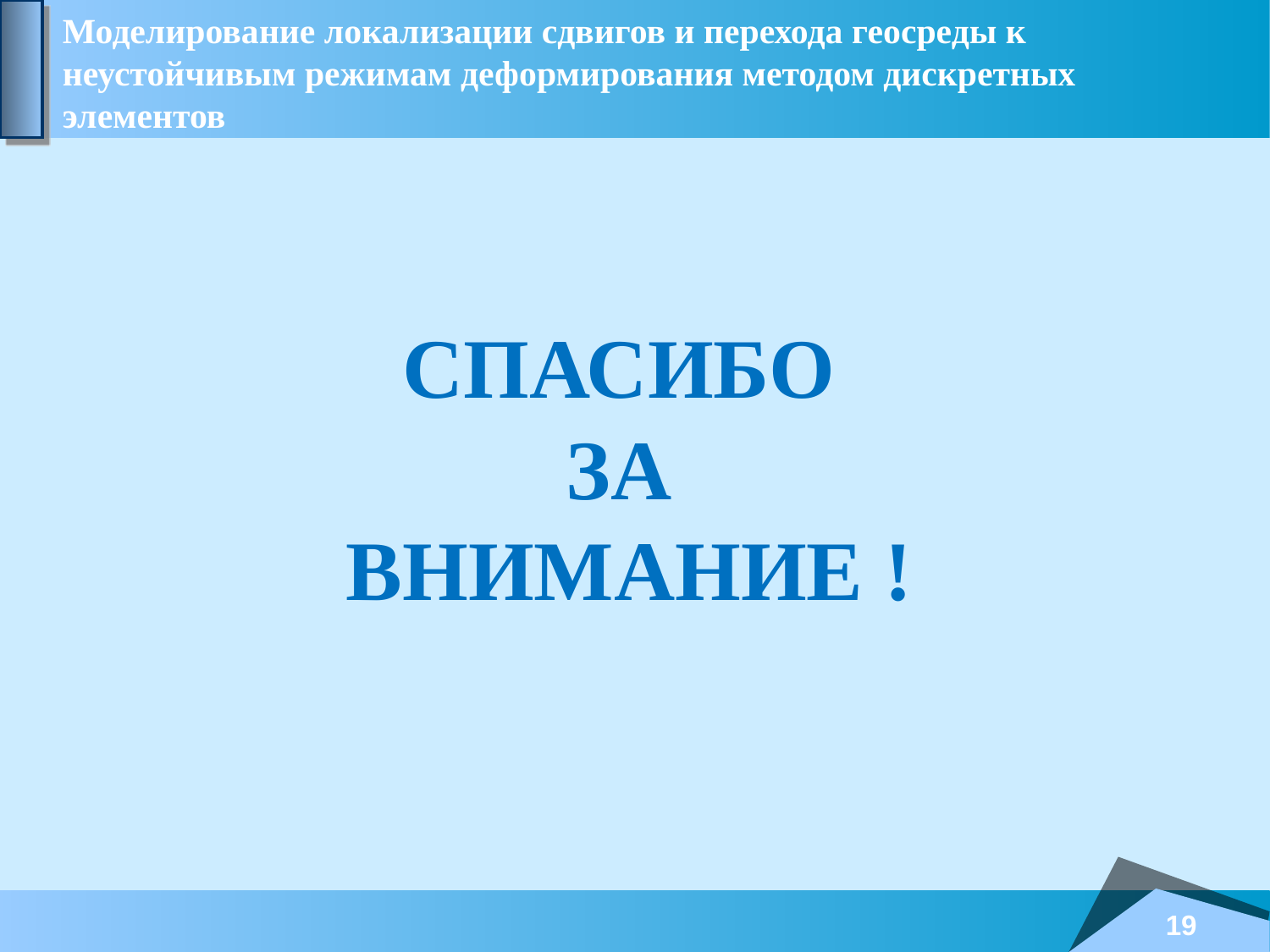

# Моделирование локализации сдвигов и перехода геосреды к неустойчивым режимам деформирования методом дискретных элементов
СПАСИБО
ЗА
ВНИМАНИЕ !

19